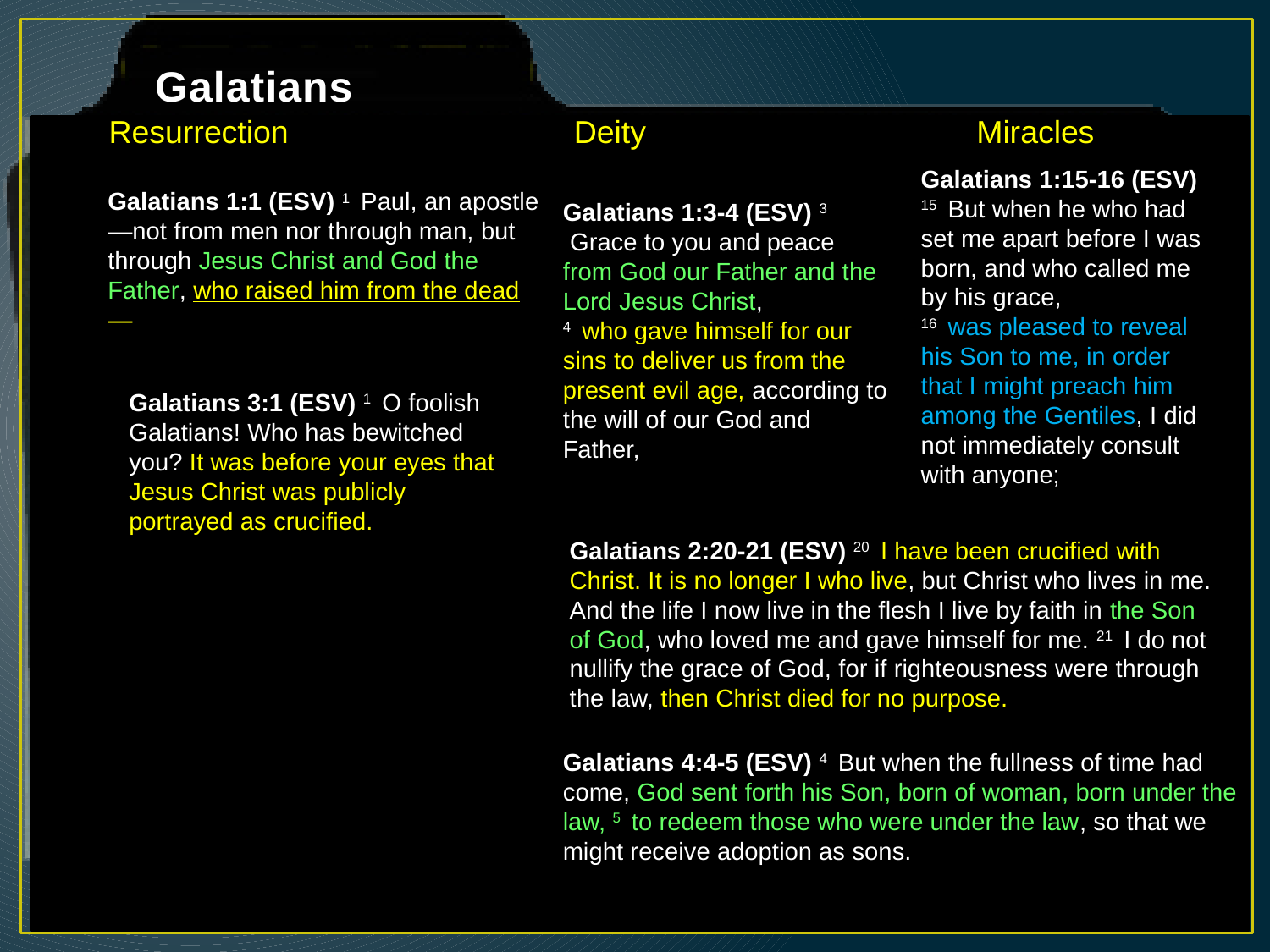

# Galatians
Resurrection
Deity
Miracles

Galatians 2:2 (ESV) 2  I went up because of a revelation and set before them (though privately before those who seemed influential) the gospel that I proclaim among the Gentiles, in order to make sure I was not running or had not run in vain.
Galatians 1:15-16 (ESV) 15  But when he who had set me apart before I was born, and who called me by his grace,
16  was pleased to reveal his Son to me, in order that I might preach him among the Gentiles, I did not immediately consult with anyone;
Galatians 1:1 (ESV) 1  Paul, an apostle—not from men nor through man, but through Jesus Christ and God the Father, who raised him from the dead—
Galatians 1:3-4 (ESV) 3  Grace to you and peace from God our Father and the Lord Jesus Christ,
4  who gave himself for our sins to deliver us from the present evil age, according to the will of our God and Father,
Galatians 3:1 (ESV) 1  O foolish Galatians! Who has bewitched you? It was before your eyes that Jesus Christ was publicly portrayed as crucified.
Galatians 2:20-21 (ESV) 20  I have been crucified with Christ. It is no longer I who live, but Christ who lives in me. And the life I now live in the flesh I live by faith in the Son of God, who loved me and gave himself for me. 21  I do not nullify the grace of God, for if righteousness were through the law, then Christ died for no purpose.
Galatians 2:7 (ESV) 7  On the contrary, when they saw that I had been entrusted with the gospel to the uncircumcised, just as Peter had been entrusted with the gospel to the circumcised
Galatians 4:4-5 (ESV) 4  But when the fullness of time had come, God sent forth his Son, born of woman, born under the law, 5  to redeem those who were under the law, so that we might receive adoption as sons.